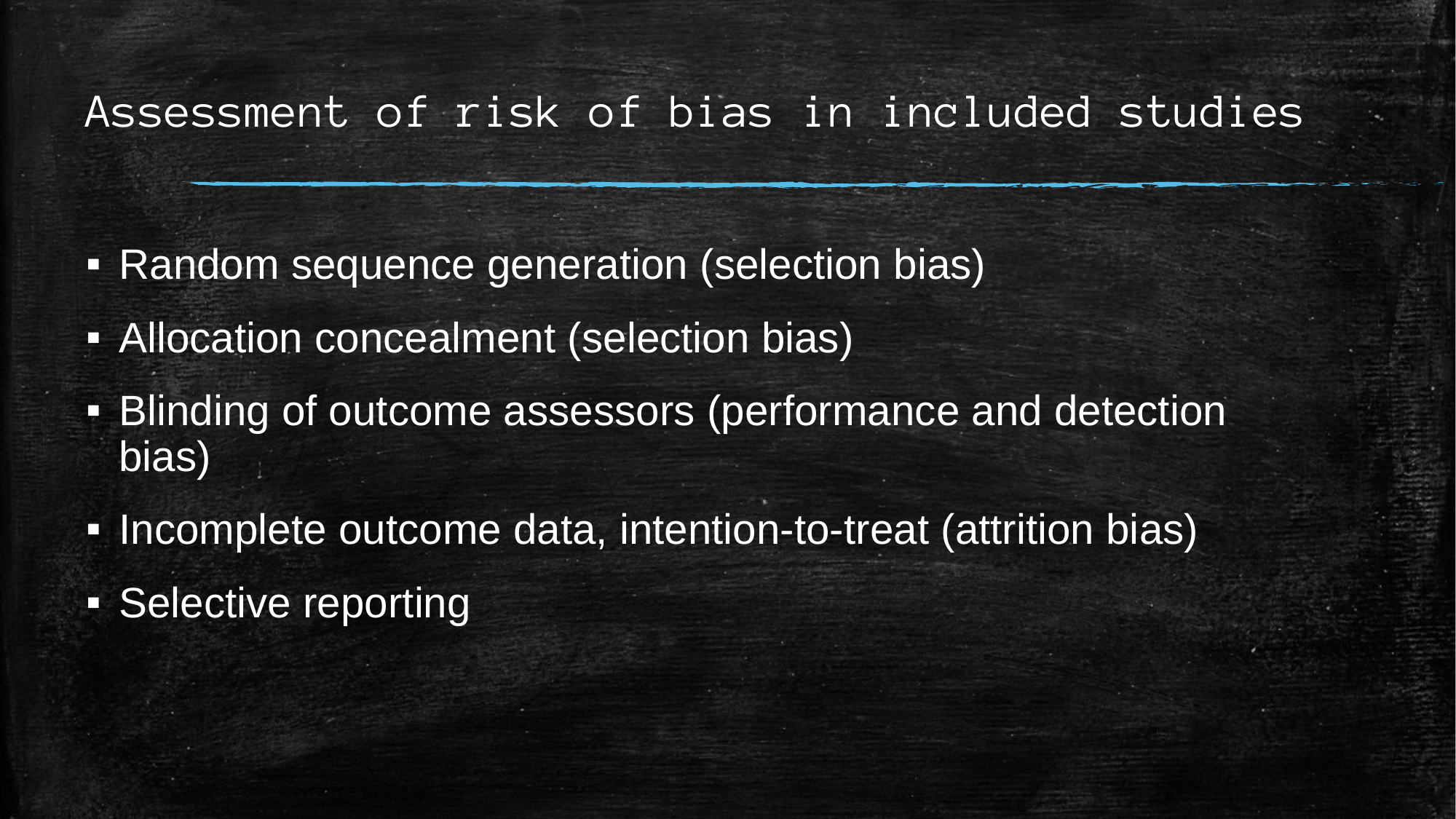

# Assessment of risk of bias in included studies
Random sequence generation (selection bias)
Allocation concealment (selection bias)
Blinding of outcome assessors (performance and detection bias)
Incomplete outcome data, intention-to-treat (attrition bias)
Selective reporting